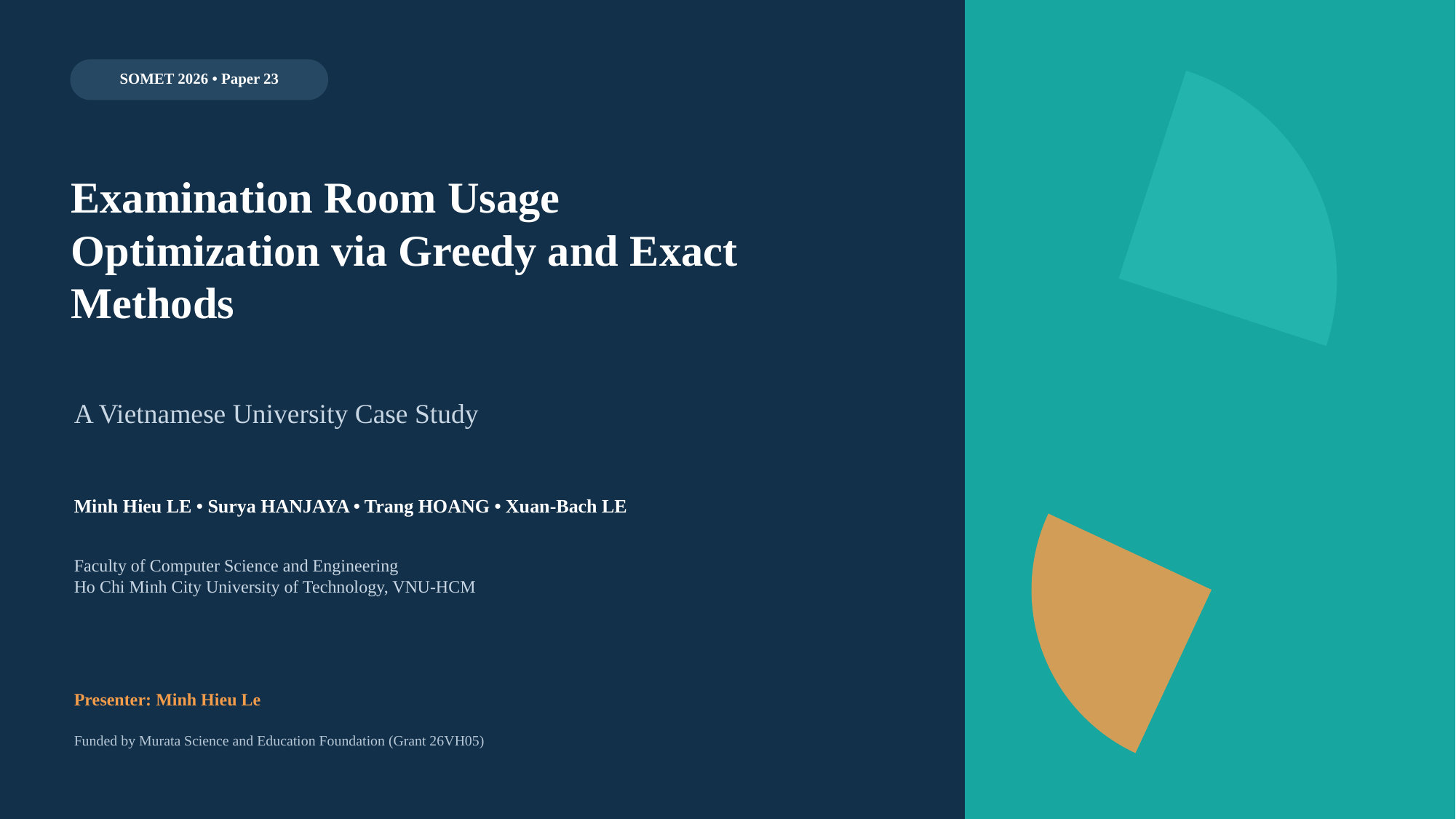

SOMET 2026 • Paper 23
Examination Room Usage
Optimization via Greedy and Exact Methods
A Vietnamese University Case Study

Minh Hieu LE • Surya HANJAYA • Trang HOANG • Xuan-Bach LE
Faculty of Computer Science and Engineering
Ho Chi Minh City University of Technology, VNU-HCM
Presenter: Minh Hieu Le
Funded by Murata Science and Education Foundation (Grant 26VH05)